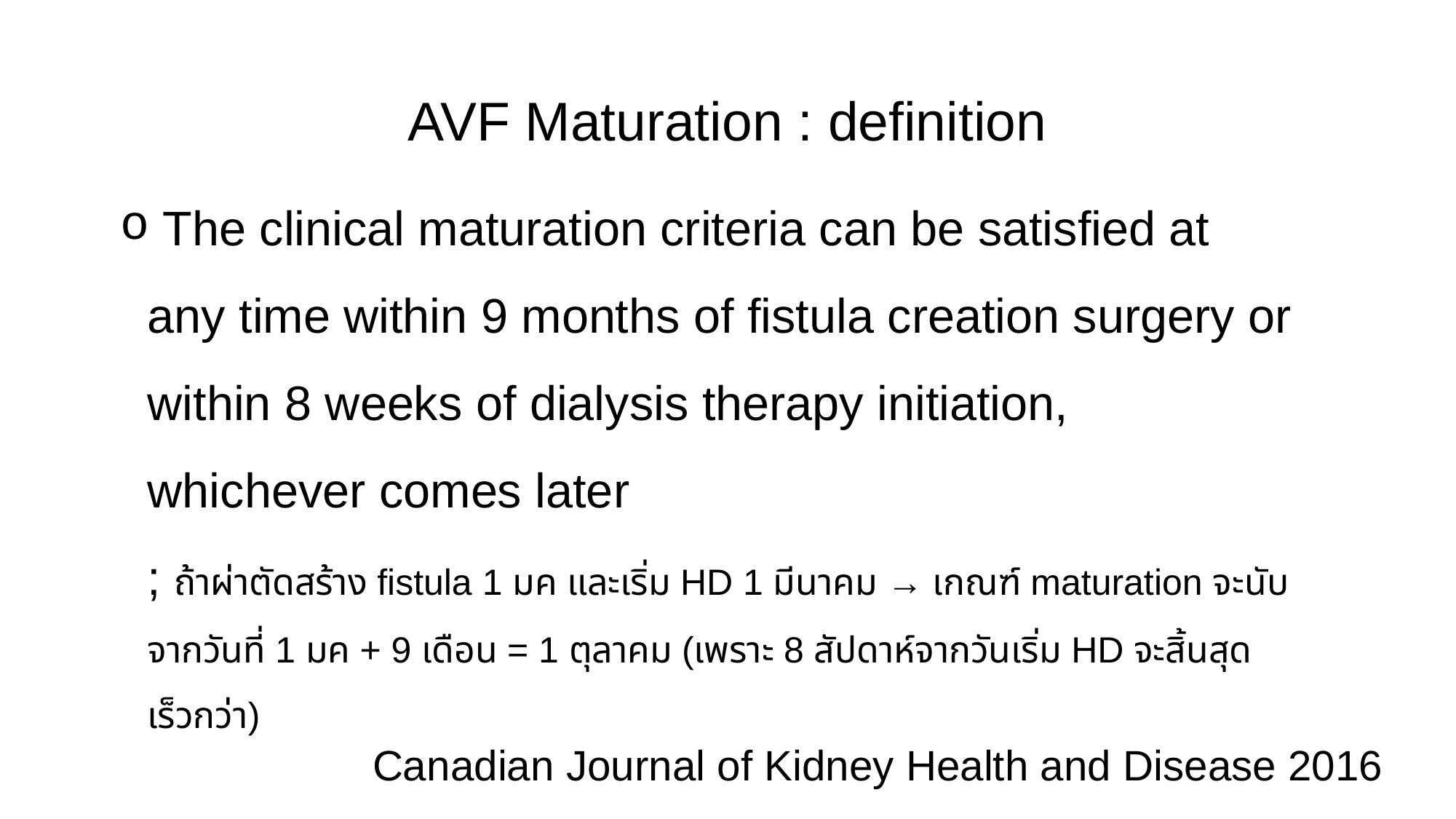

AVF Maturation : definition
 The clinical maturation criteria can be satisfied at any time within 9 months of fistula creation surgery or within 8 weeks of dialysis therapy initiation, whichever comes later
; ถ้าผ่าตัดสร้าง fistula 1 มค และเริ่ม HD 1 มีนาคม → เกณฑ์ maturation จะนับจากวันที่ 1 มค + 9 เดือน = 1 ตุลาคม (เพราะ 8 สัปดาห์จากวันเริ่ม HD จะสิ้นสุดเร็วกว่า)
Canadian Journal of Kidney Health and Disease 2016